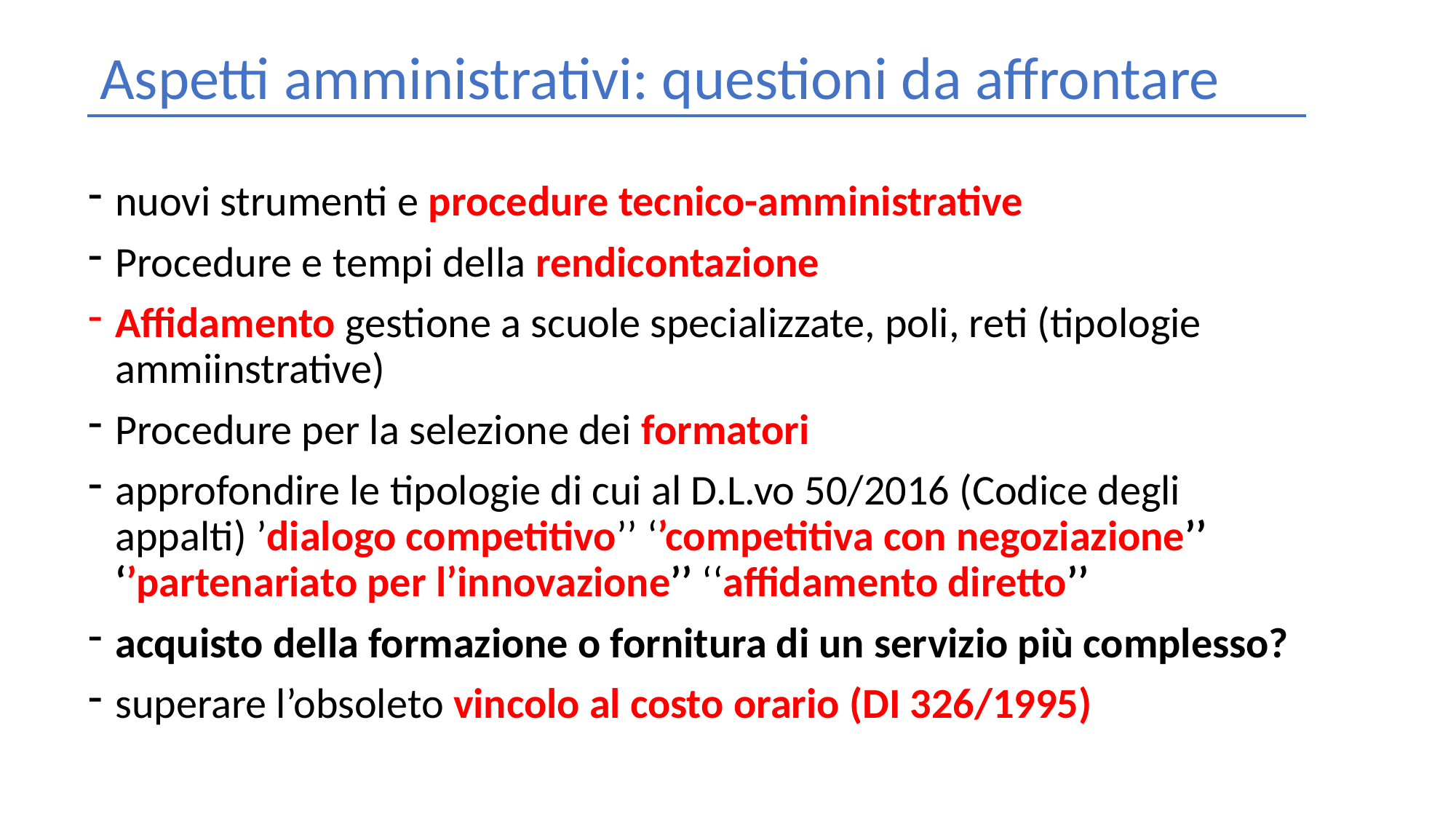

# Aspetti amministrativi: questioni da affrontare
nuovi strumenti e procedure tecnico-amministrative
Procedure e tempi della rendicontazione
Affidamento gestione a scuole specializzate, poli, reti (tipologie ammiinstrative)
Procedure per la selezione dei formatori
approfondire le tipologie di cui al D.L.vo 50/2016 (Codice degli appalti) ’dialogo competitivo’’ ‘’competitiva con negoziazione’’ ‘’partenariato per l’innovazione’’ ‘‘affidamento diretto’’
acquisto della formazione o fornitura di un servizio più complesso?
superare l’obsoleto vincolo al costo orario (DI 326/1995)